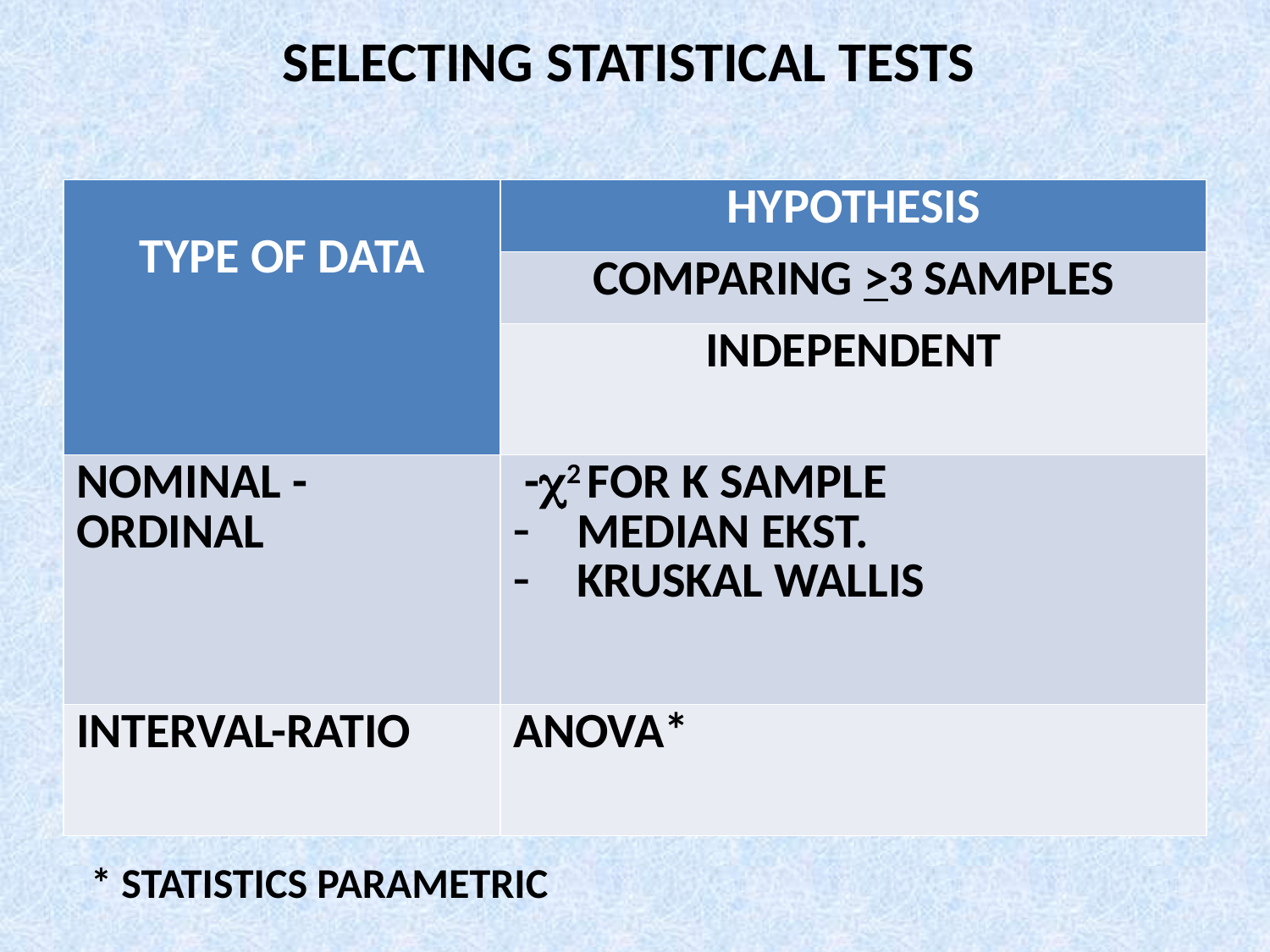

SELECTING STATISTICAL TESTS
| TYPE OF DATA | HYPOTHESIS |
| --- | --- |
|  | COMPARING >3 SAMPLES |
|  | INDEPENDENT |
| NOMINAL -ORDINAL | -χ2 FOR K SAMPLE MEDIAN EKST. KRUSKAL WALLIS |
| INTERVAL-RATIO | ANOVA\* |
* STATISTICS PARAMETRIC